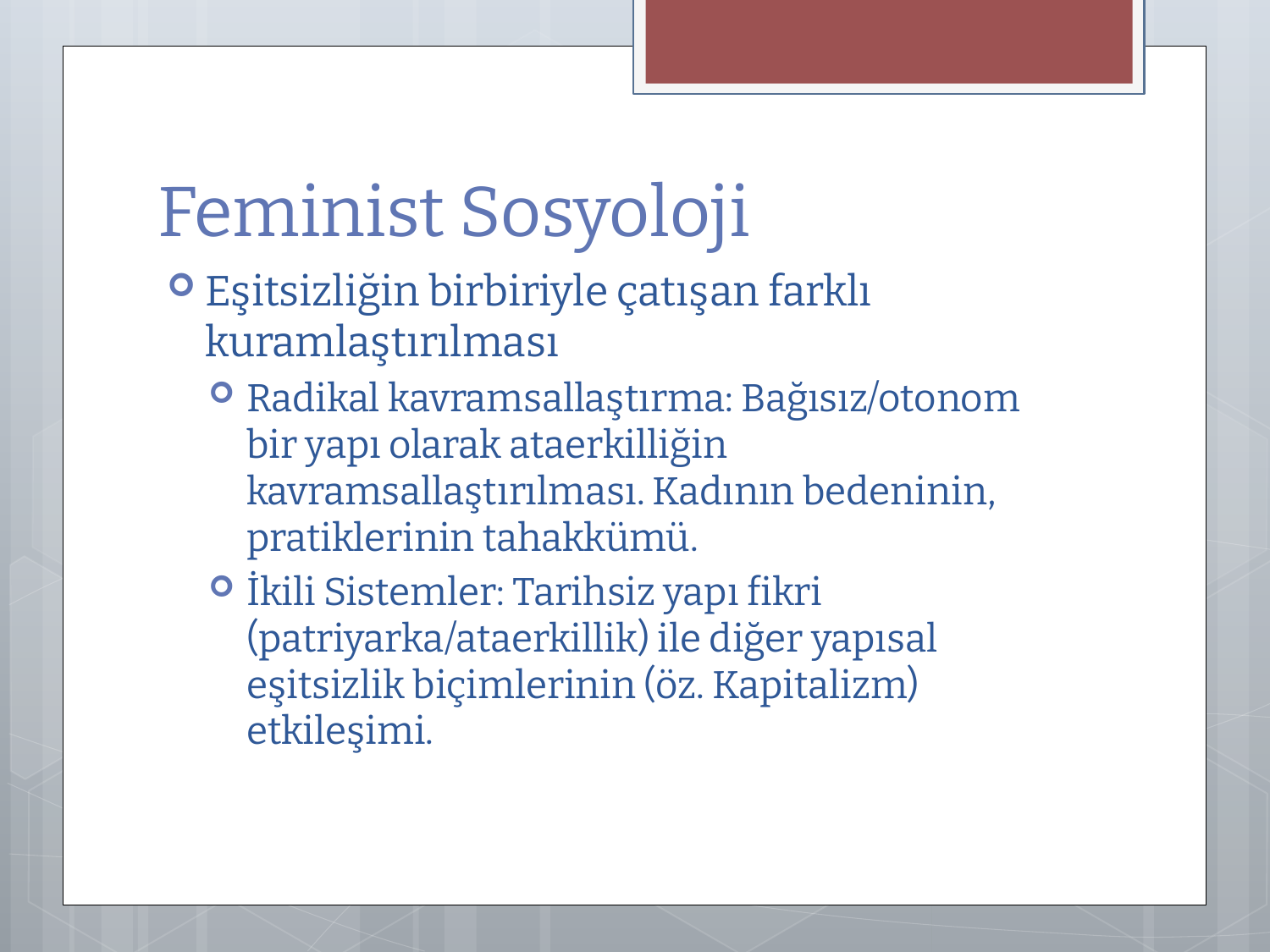

# Feminist Sosyoloji
Eşitsizliğin birbiriyle çatışan farklı kuramlaştırılması
Radikal kavramsallaştırma: Bağısız/otonom bir yapı olarak ataerkilliğin kavramsallaştırılması. Kadının bedeninin, pratiklerinin tahakkümü.
İkili Sistemler: Tarihsiz yapı fikri (patriyarka/ataerkillik) ile diğer yapısal eşitsizlik biçimlerinin (öz. Kapitalizm) etkileşimi.